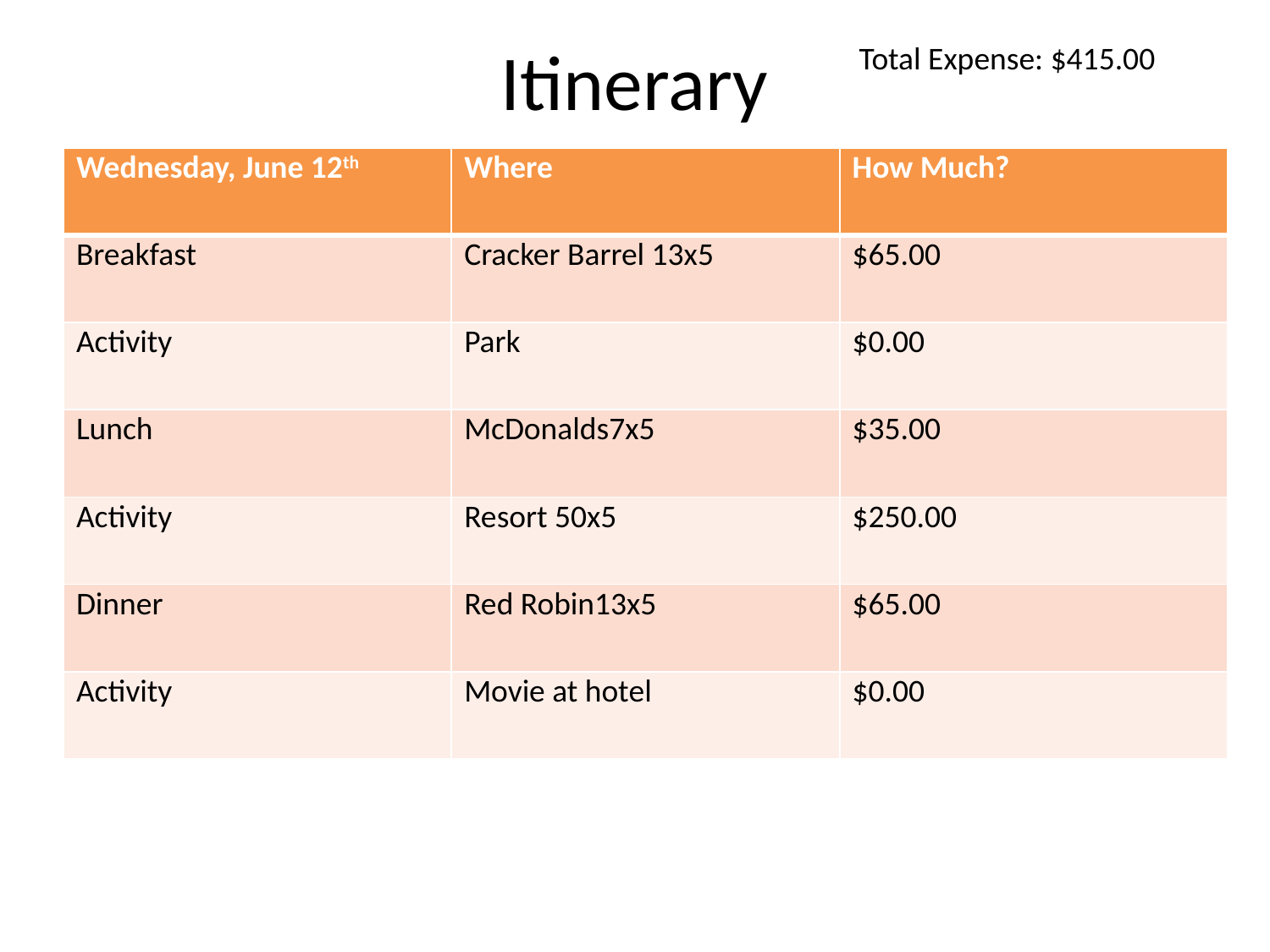

# Itinerary
Total Expense: $415.00
| Wednesday, June 12th | Where | How Much? |
| --- | --- | --- |
| Breakfast | Cracker Barrel 13x5 | $65.00 |
| Activity | Park | $0.00 |
| Lunch | McDonalds7x5 | $35.00 |
| Activity | Resort 50x5 | $250.00 |
| Dinner | Red Robin13x5 | $65.00 |
| Activity | Movie at hotel | $0.00 |